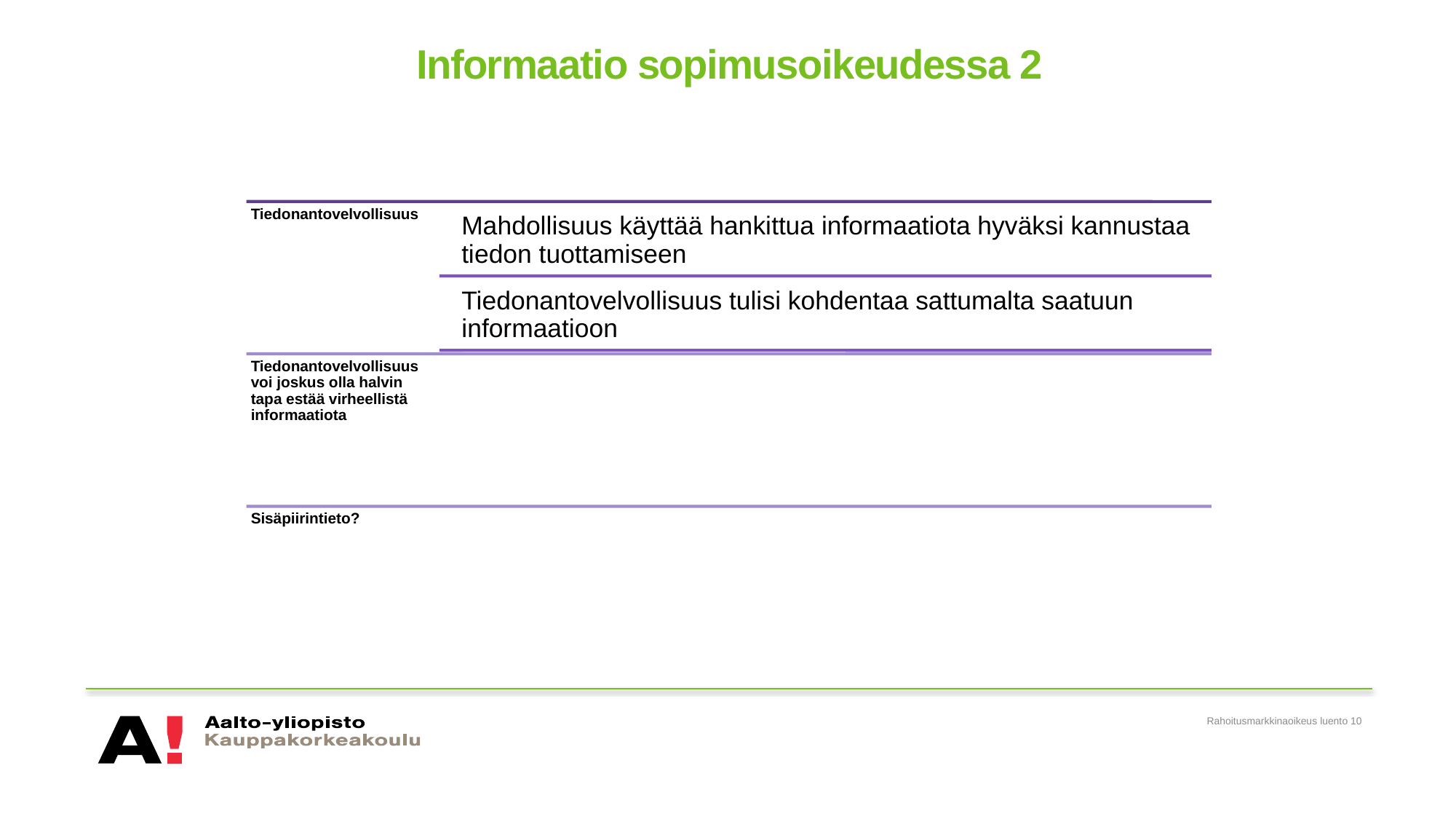

# Informaatio sopimusoikeudessa 2
Tiedonantovelvollisuus
Mahdollisuus käyttää hankittua informaatiota hyväksi kannustaa tiedon tuottamiseen
Tiedonantovelvollisuus tulisi kohdentaa sattumalta saatuun informaatioon
Tiedonantovelvollisuus voi joskus olla halvin tapa estää virheellistä informaatiota
Sisäpiirintieto?
Rahoitusmarkkinaoikeus luento 10